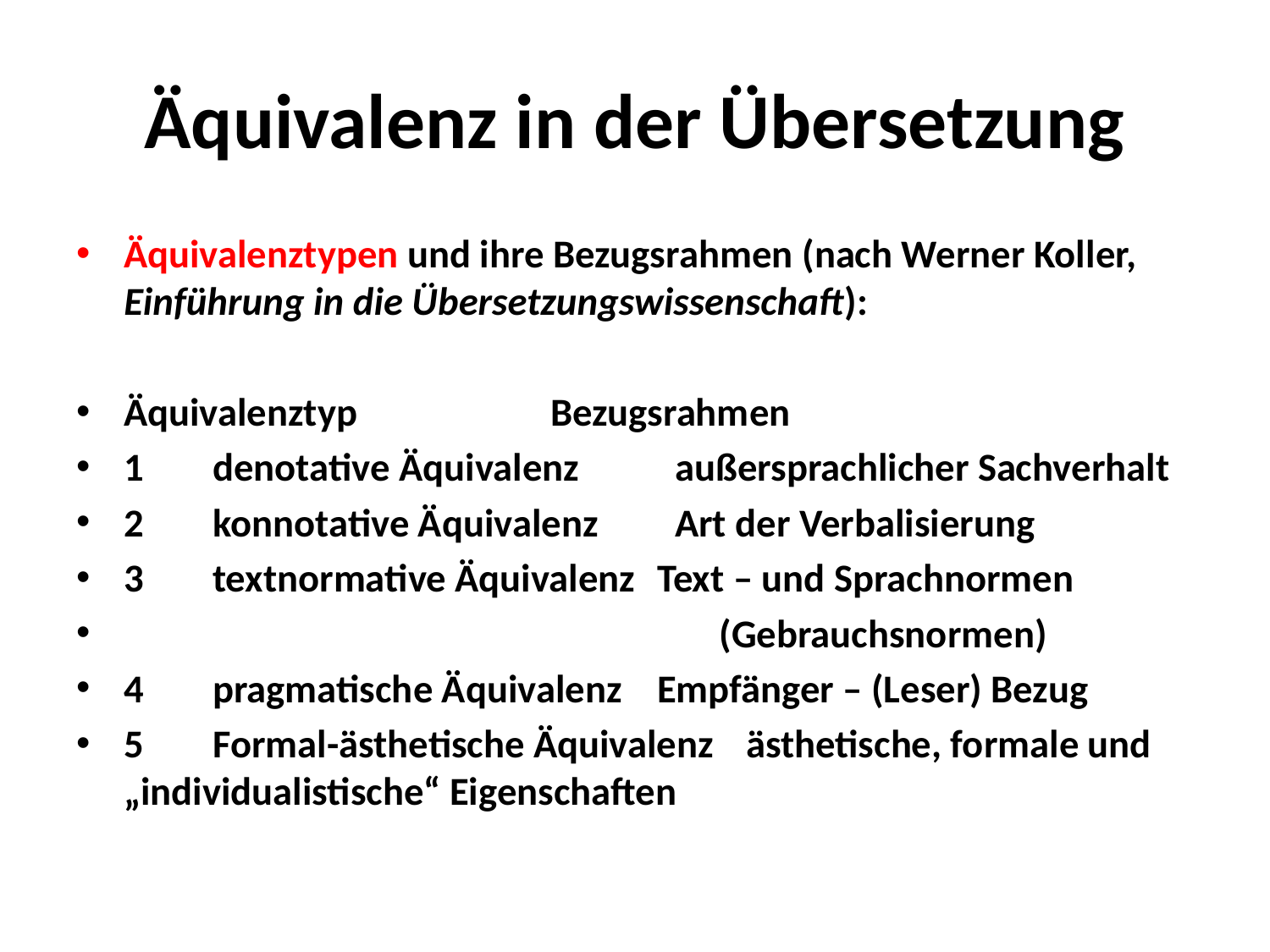

# Äquivalenz in der Übersetzung
Äquivalenztypen und ihre Bezugsrahmen (nach Werner Koller, Einführung in die Übersetzungswissenschaft):

Äquivalenztyp 	                  Bezugsrahmen
1 	denotative Äquivalenz 	  außersprachlicher Sachverhalt
2 	konnotative Äquivalenz 	  Art der Verbalisierung
3 	textnormative Äquivalenz 	Text – und Sprachnormen
                                                                   (Gebrauchsnormen)
4 	pragmatische Äquivalenz 	Empfänger – (Leser) Bezug
5 	Formal-ästhetische Äquivalenz 	ästhetische, formale und „individualistische“ Eigenschaften